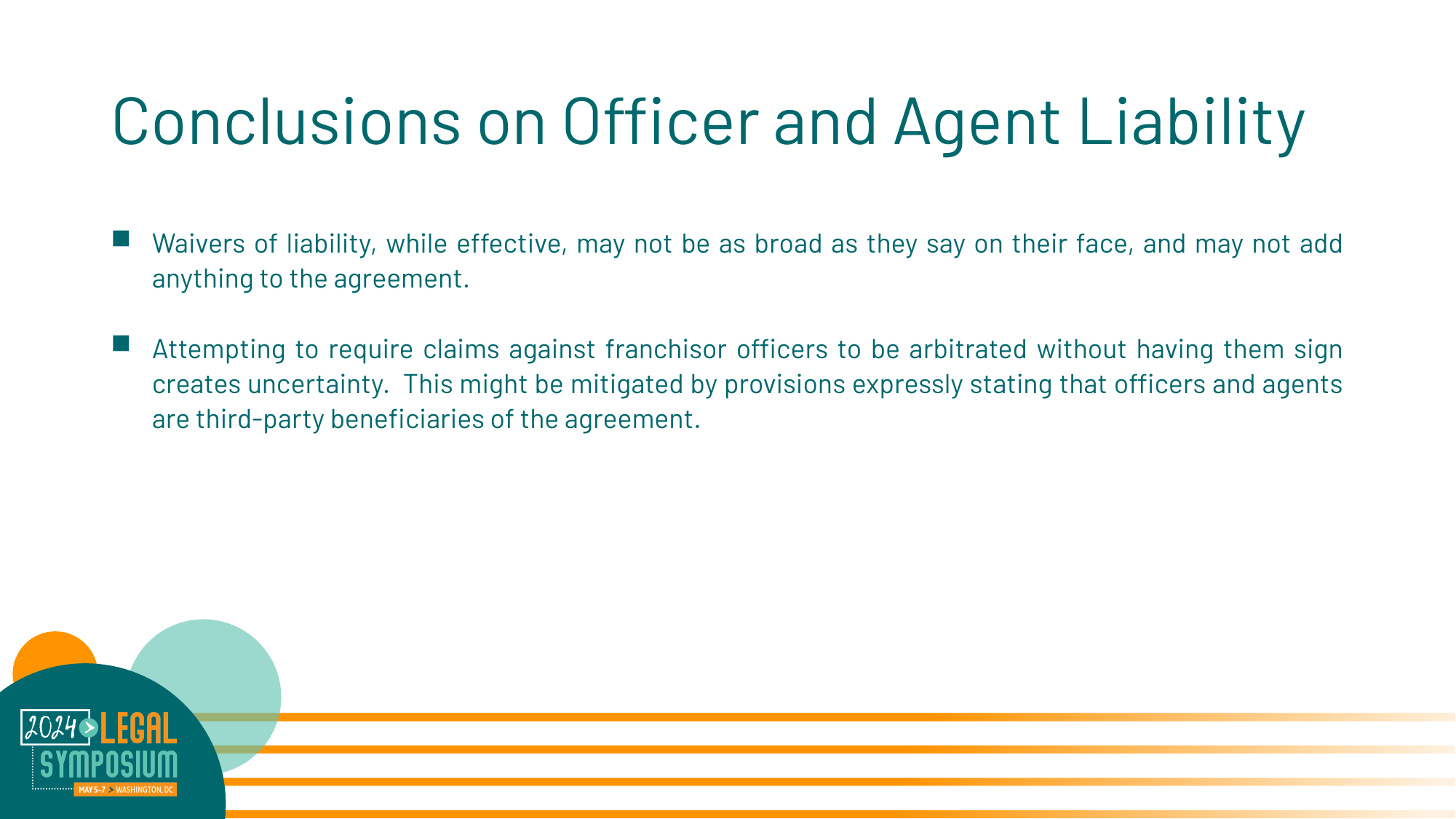

# Conclusions on Officer and Agent Liability
Waivers of liability, while effective, may not be as broad as they say on their face, and may not add anything to the agreement.

Attempting to require claims against franchisor officers to be arbitrated without having them sign creates uncertainty.  This might be mitigated by provisions expressly stating that officers and agents are third-party beneficiaries of the agreement.